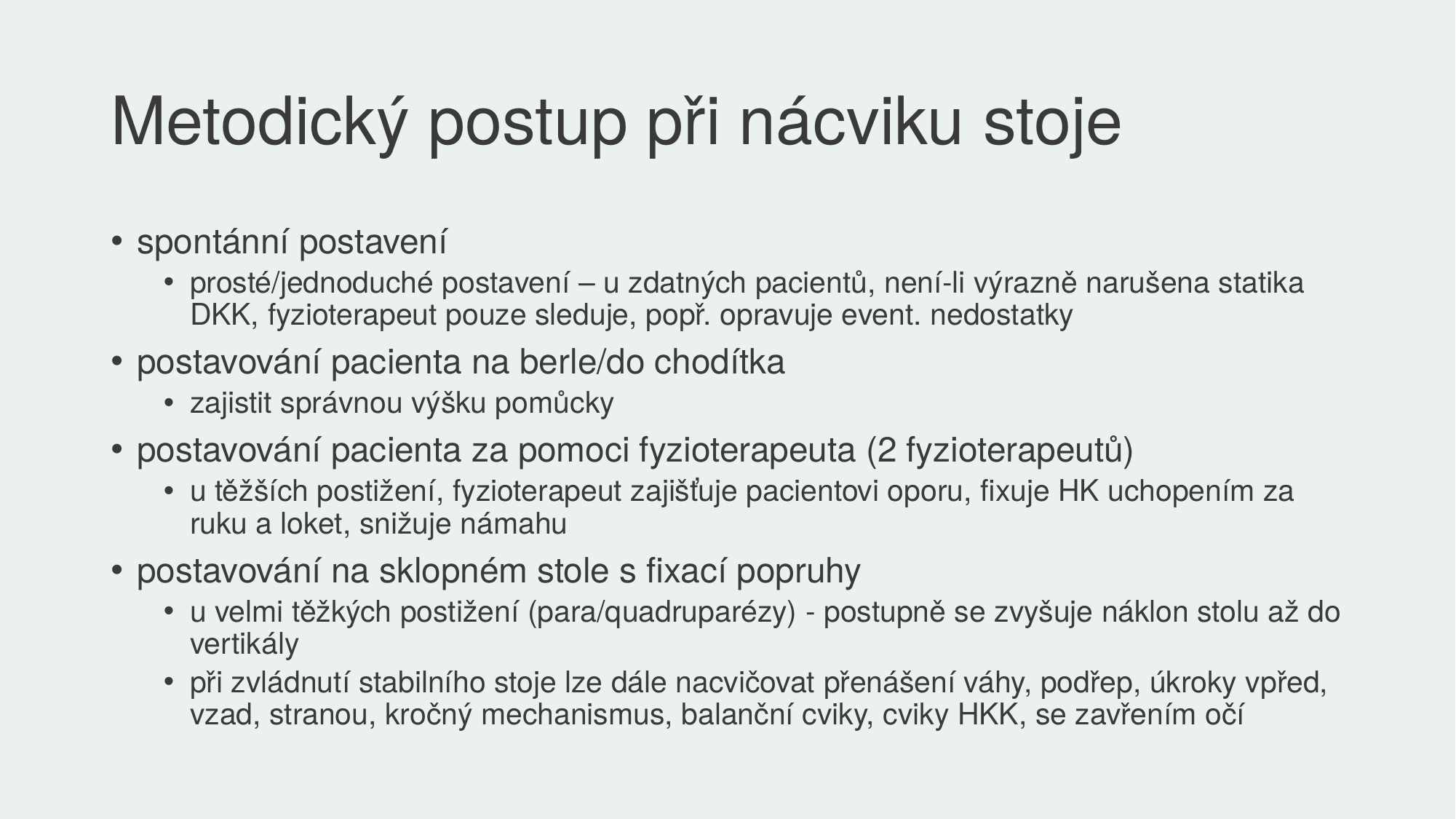

# Metodický postup při nácviku stoje
spontánní postavení
prosté/jednoduché postavení – u zdatných pacientů, není-li výrazně narušena statika DKK, fyzioterapeut pouze sleduje, popř. opravuje event. nedostatky
postavování pacienta na berle/do chodítka
zajistit správnou výšku pomůcky
postavování pacienta za pomoci fyzioterapeuta (2 fyzioterapeutů)
u těžších postižení, fyzioterapeut zajišťuje pacientovi oporu, fixuje HK uchopením za ruku a loket, snižuje námahu
postavování na sklopném stole s fixací popruhy
u velmi těžkých postižení (para/quadruparézy) - postupně se zvyšuje náklon stolu až do vertikály
při zvládnutí stabilního stoje lze dále nacvičovat přenášení váhy, podřep, úkroky vpřed, vzad, stranou, kročný mechanismus, balanční cviky, cviky HKK, se zavřením očí